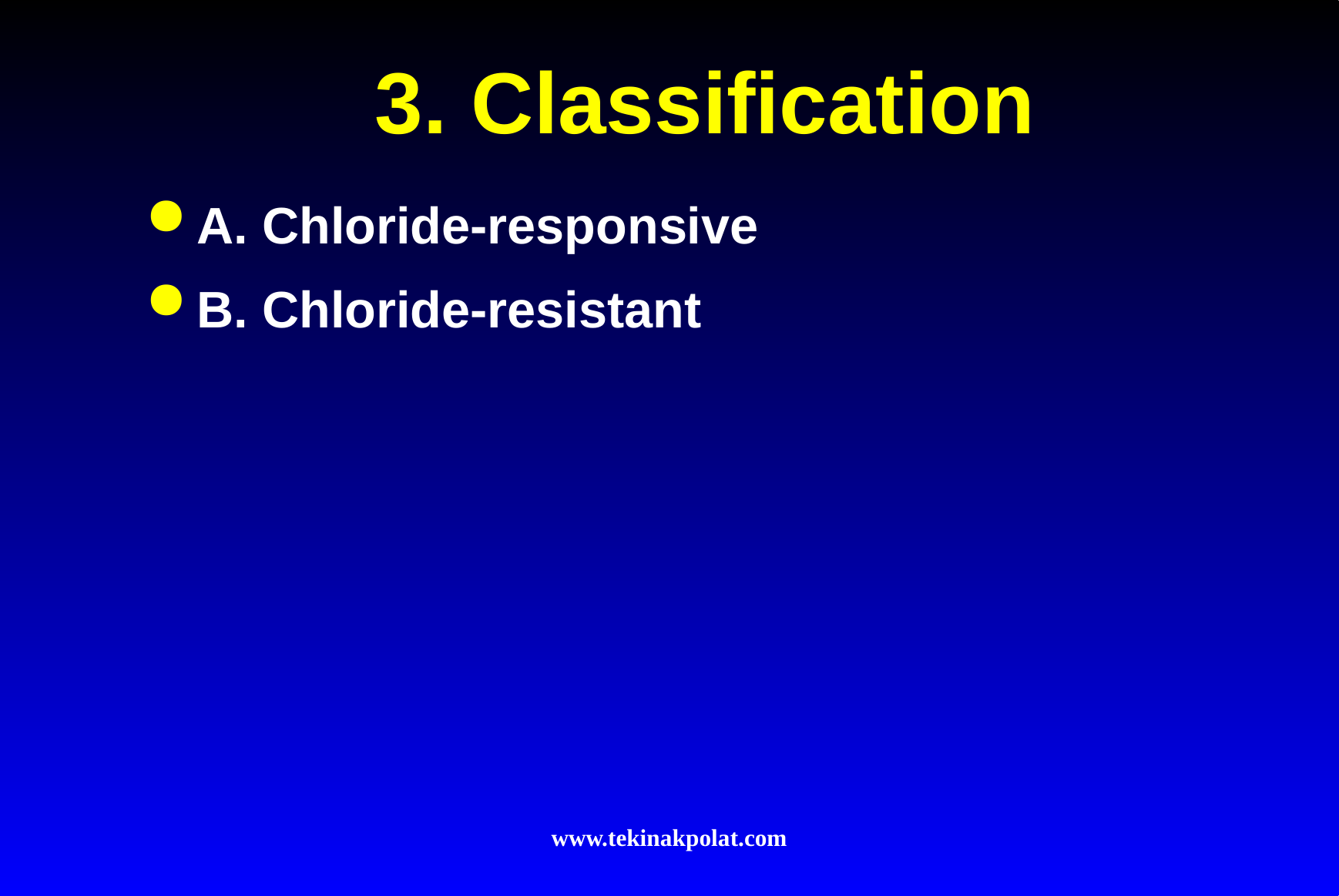

# 3. Classification
A. Chloride-responsive
B. Chloride-resistant
www.tekinakpolat.com